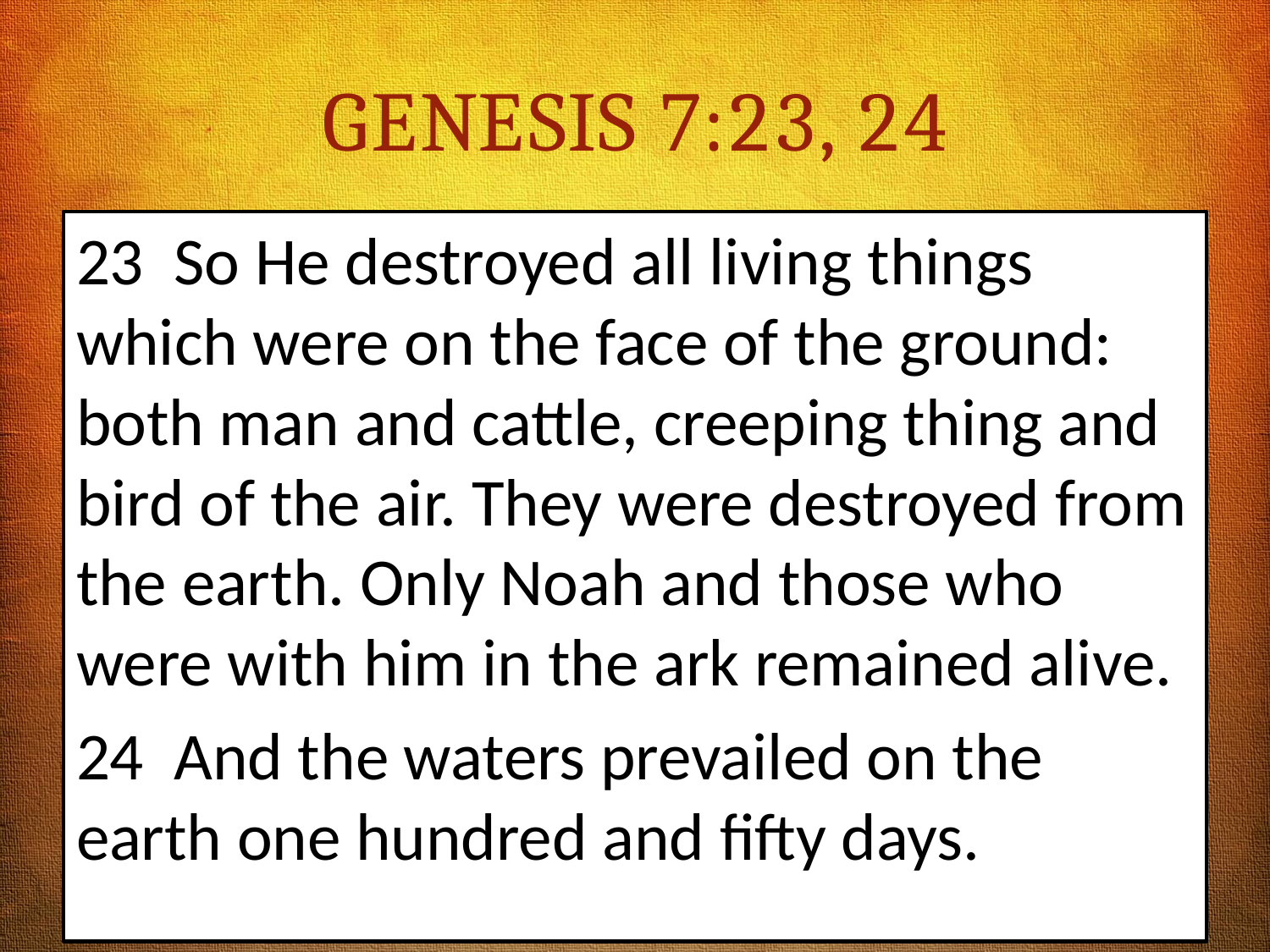

# GENESIS 7:23, 24
23  So He destroyed all living things which were on the face of the ground: both man and cattle, creeping thing and bird of the air. They were destroyed from the earth. Only Noah and those who were with him in the ark remained alive.
24  And the waters prevailed on the earth one hundred and fifty days.